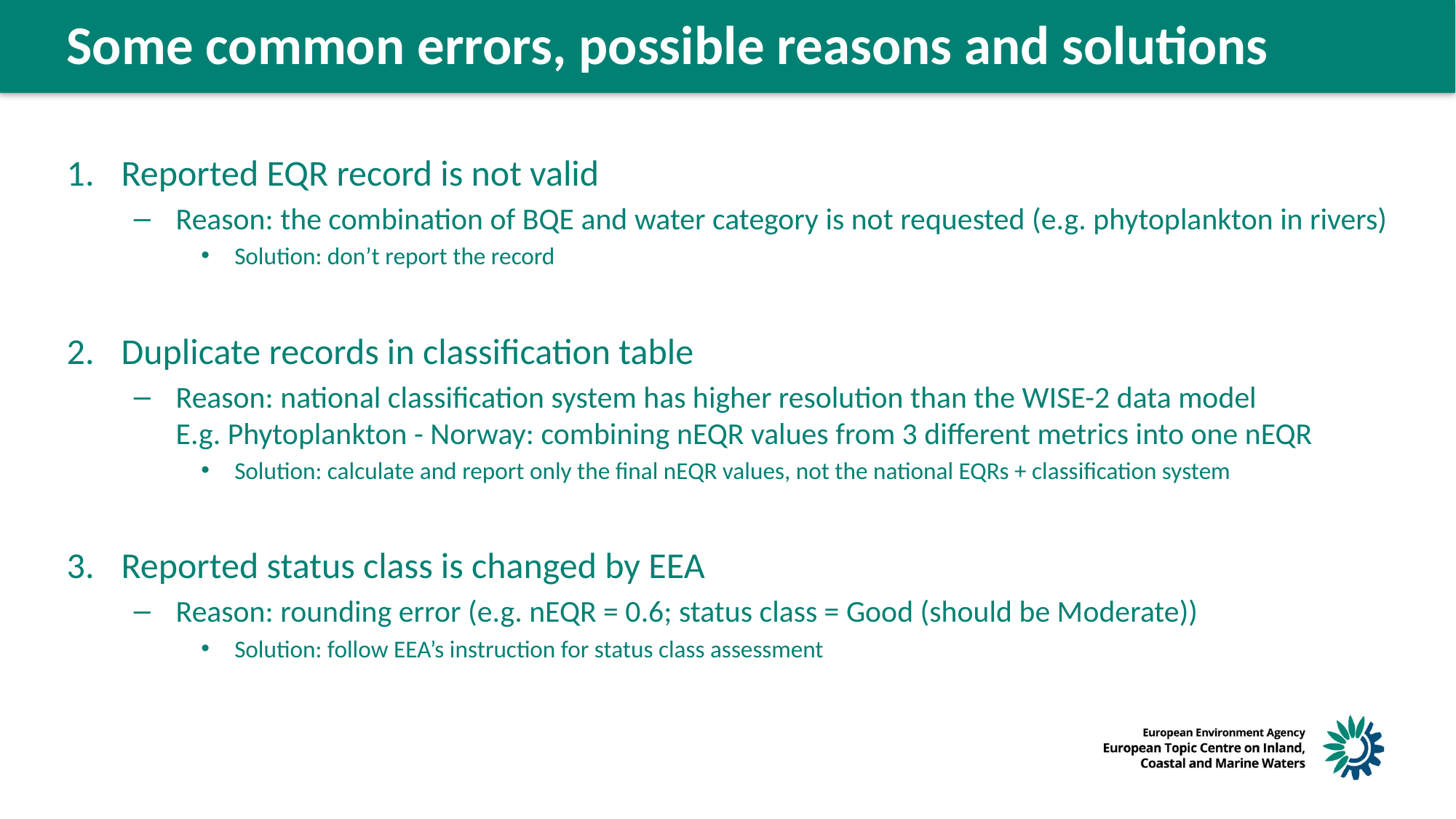

Some common errors, possible reasons and solutions
Reported EQR record is not valid
Reason: the combination of BQE and water category is not requested (e.g. phytoplankton in rivers)
Solution: don’t report the record

Duplicate records in classification table
Reason: national classification system has higher resolution than the WISE-2 data model
E.g. Phytoplankton - Norway: combining nEQR values from 3 different metrics into one nEQR
Solution: calculate and report only the final nEQR values, not the national EQRs + classification system

Reported status class is changed by EEA
Reason: rounding error (e.g. nEQR = 0.6; status class = Good (should be Moderate))
Solution: follow EEA’s instruction for status class assessment